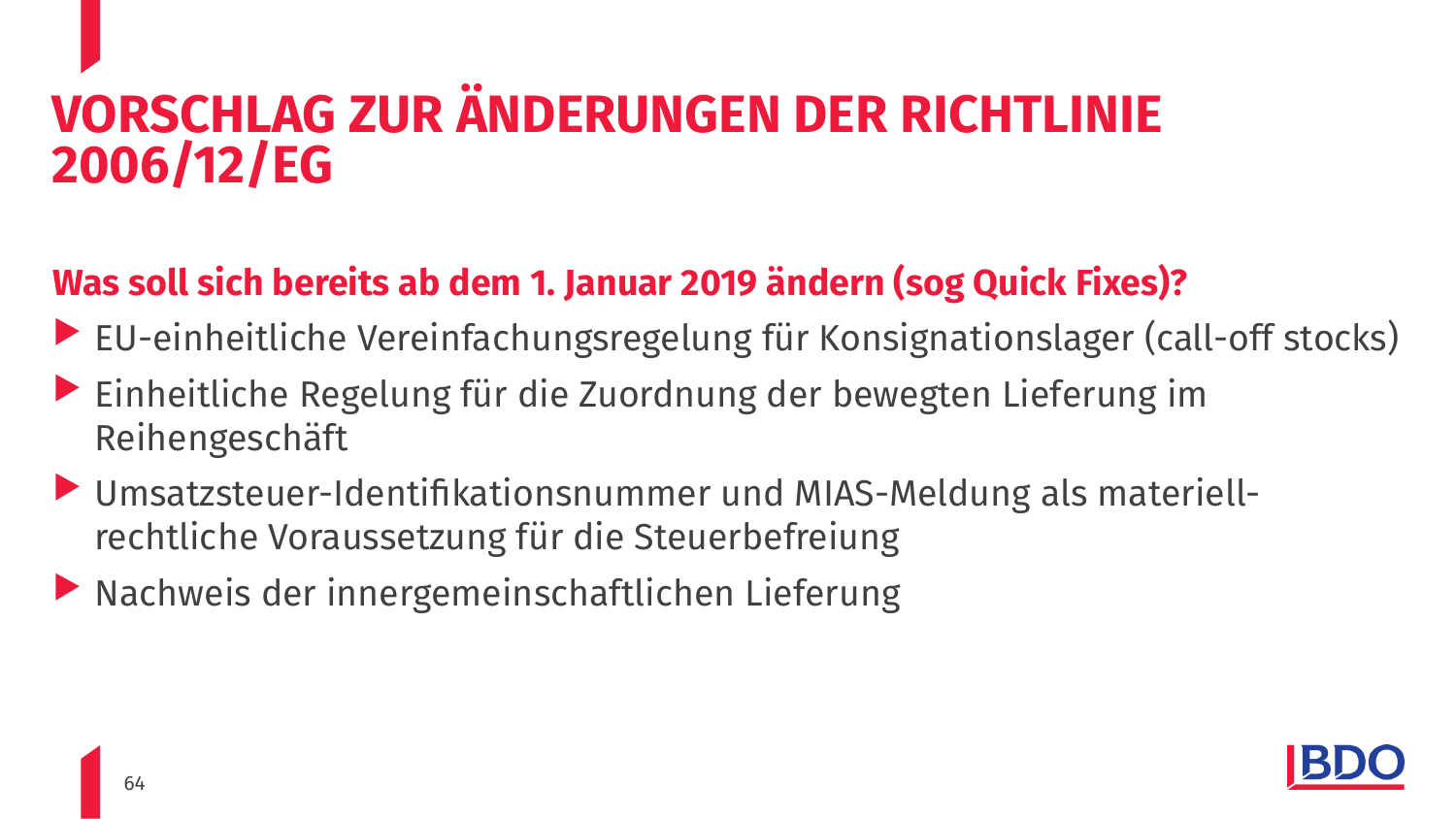

# Vorschlag zur änderungen der richtlinie 2006/12/EG

Was soll sich bereits ab dem 1. Januar 2019 ändern (sog Quick Fixes)?
EU-einheitliche Vereinfachungsregelung für Konsignationslager (call-off stocks)
Einheitliche Regelung für die Zuordnung der bewegten Lieferung im Reihengeschäft
Umsatzsteuer-Identifikationsnummer und MIAS-Meldung als materiell-rechtliche Voraussetzung für die Steuerbefreiung
Nachweis der innergemeinschaftlichen Lieferung